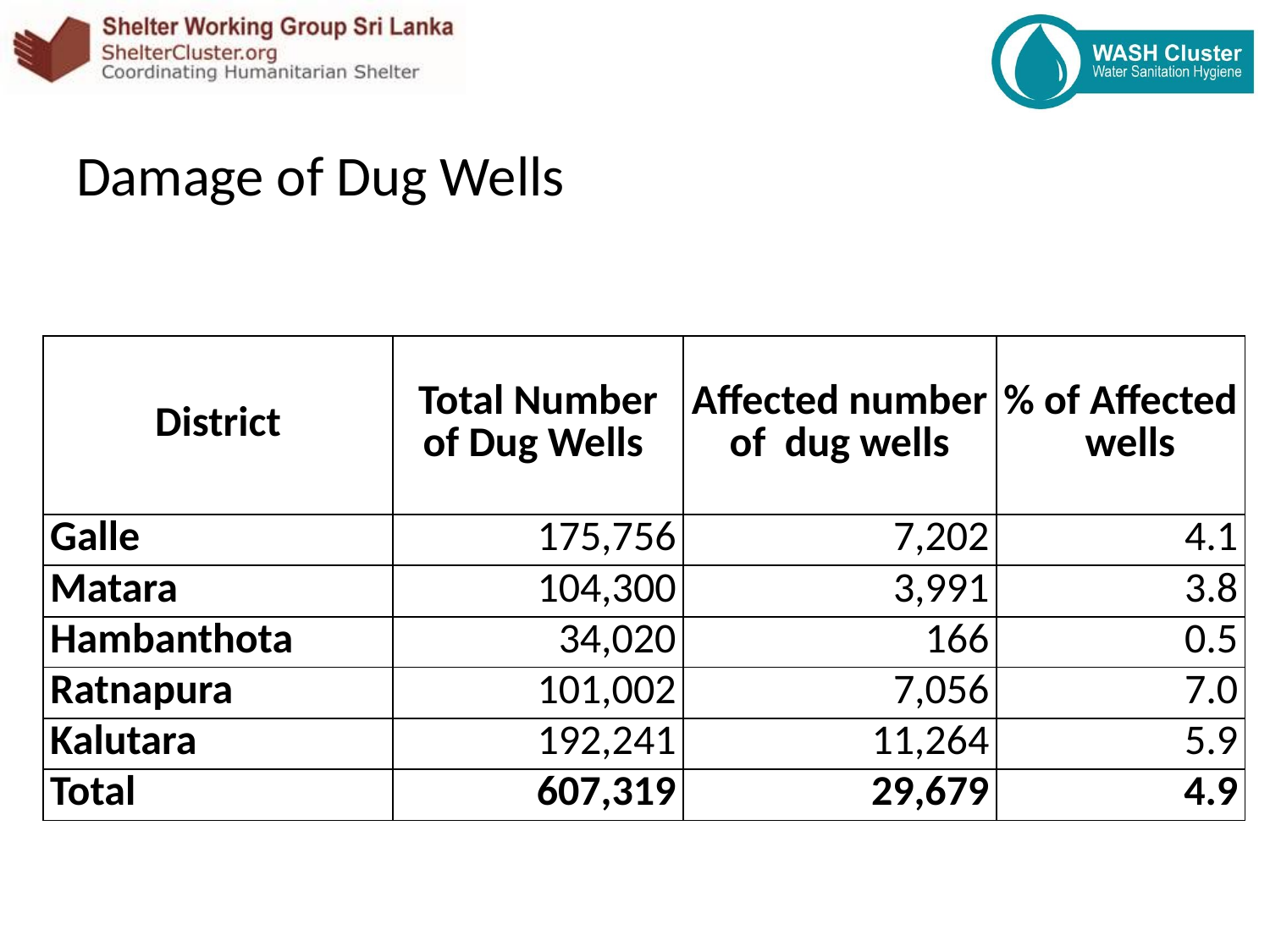

Damage of Dug Wells

| District | Total Number of Dug Wells | Affected number of dug wells | % of Affected wells |
| --- | --- | --- | --- |
| Galle | 175,756 | 7,202 | 4.1 |
| Matara | 104,300 | 3,991 | 3.8 |
| Hambanthota | 34,020 | 166 | 0.5 |
| Ratnapura | 101,002 | 7,056 | 7.0 |
| Kalutara | 192,241 | 11,264 | 5.9 |
| Total | 607,319 | 29,679 | 4.9 |